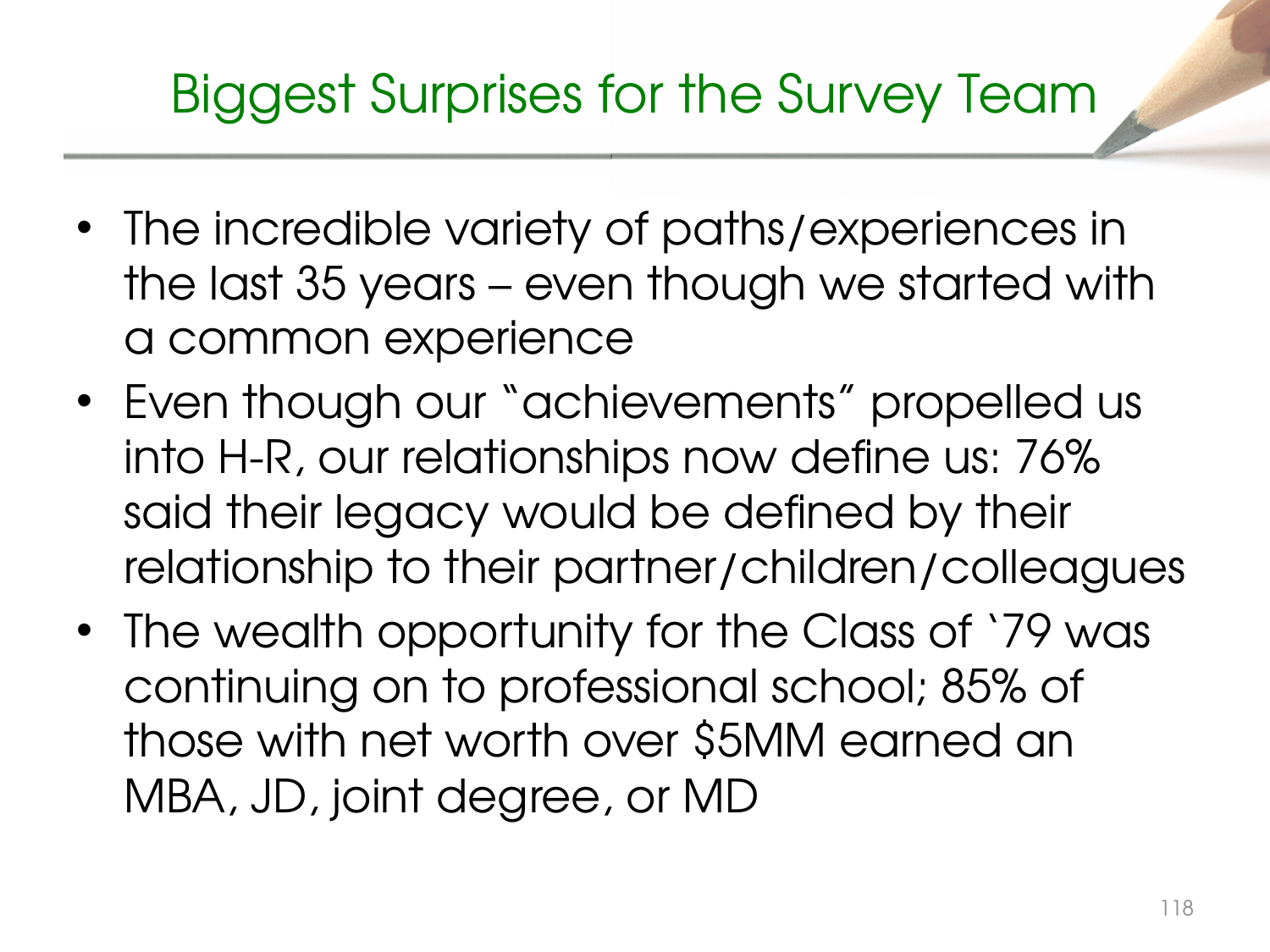

# Biggest Surprises for the Survey Team
The incredible variety of paths/experiences in the last 35 years – even though we started with a common experience
Even though our “achievements” propelled us into H-R, our relationships now define us: 76% said their legacy would be defined by their relationship to their partner/children/colleagues
The wealth opportunity for the Class of ‘79 was continuing on to professional school; 85% of those with net worth over $5MM earned an MBA, JD, joint degree, or MD
118